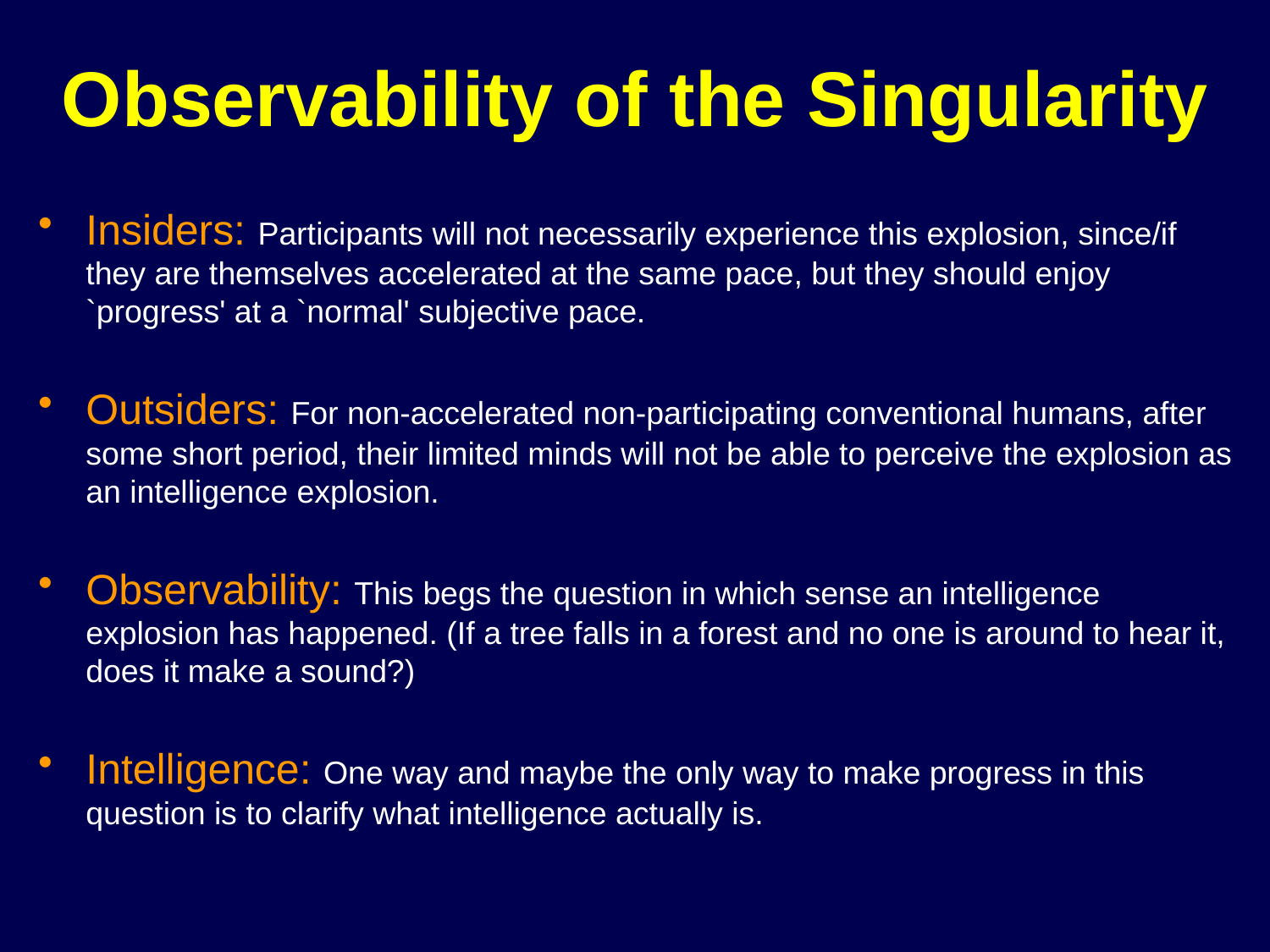

# Observability of the Singularity
Insiders: Participants will not necessarily experience this explosion, since/if they are themselves accelerated at the same pace, but they should enjoy `progress' at a `normal' subjective pace.

Outsiders: For non-accelerated non-participating conventional humans, after some short period, their limited minds will not be able to perceive the explosion as an intelligence explosion.

Observability: This begs the question in which sense an intelligence explosion has happened. (If a tree falls in a forest and no one is around to hear it, does it make a sound?)

Intelligence: One way and maybe the only way to make progress in this question is to clarify what intelligence actually is.